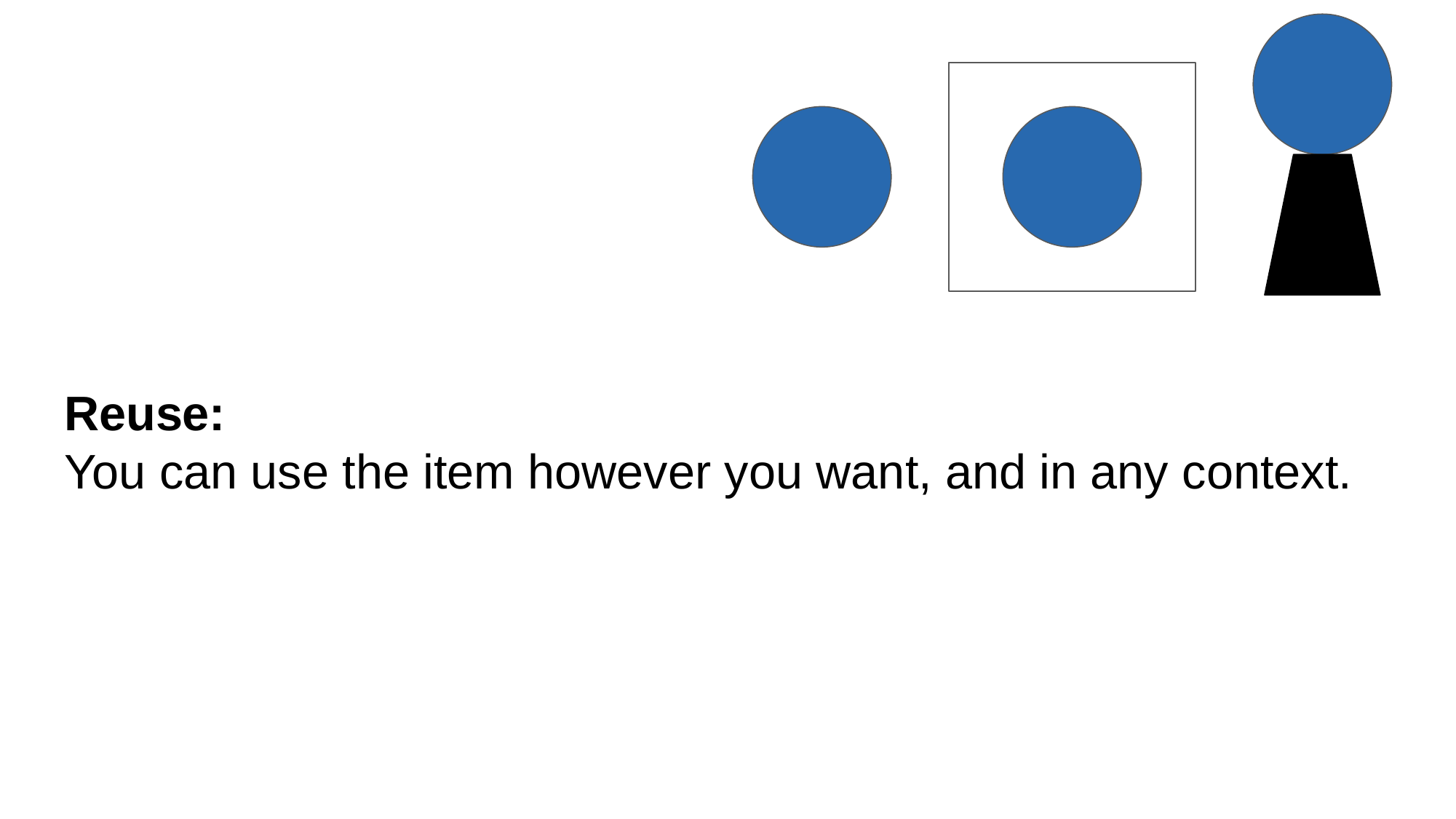

# Reuse:
You can use the item however you want, and in any context.